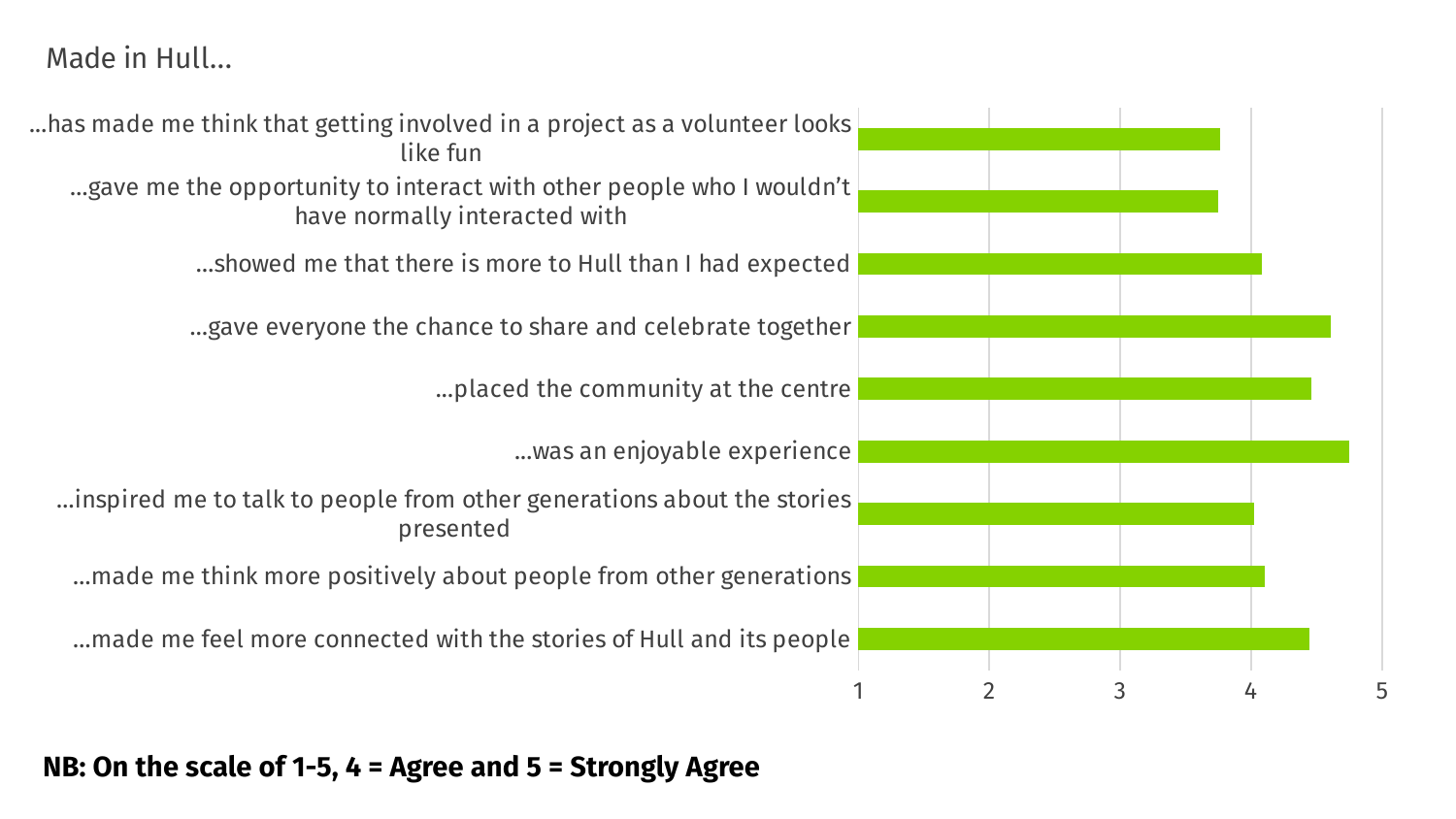

### Chart: Made in Hull...

| Category |  |
|---|---|
| ...made me feel more connected with the stories of Hull and its people | 4.4422302024640015 |
| ...made me think more positively about people from other generations | 4.106090112204529 |
| ...inspired me to talk to people from other generations about the stories presented | 4.0252115634536105 |
| ...was an enjoyable experience | 4.746630244285779 |
| ...placed the community at the centre | 4.462832097964965 |
| ...gave everyone the chance to share and celebrate together | 4.606089484069039 |
| ...showed me that there is more to Hull than I had expected | 4.084349601422804 |
| ...gave me the opportunity to interact with other people who I wouldn’t have normally interacted with | 3.751096043904901 |
| ...has made me think that getting involved in a project as a volunteer looks like fun | 3.766993789784049 |

NB: On the scale of 1-5, 4 = Agree and 5 = Strongly Agree